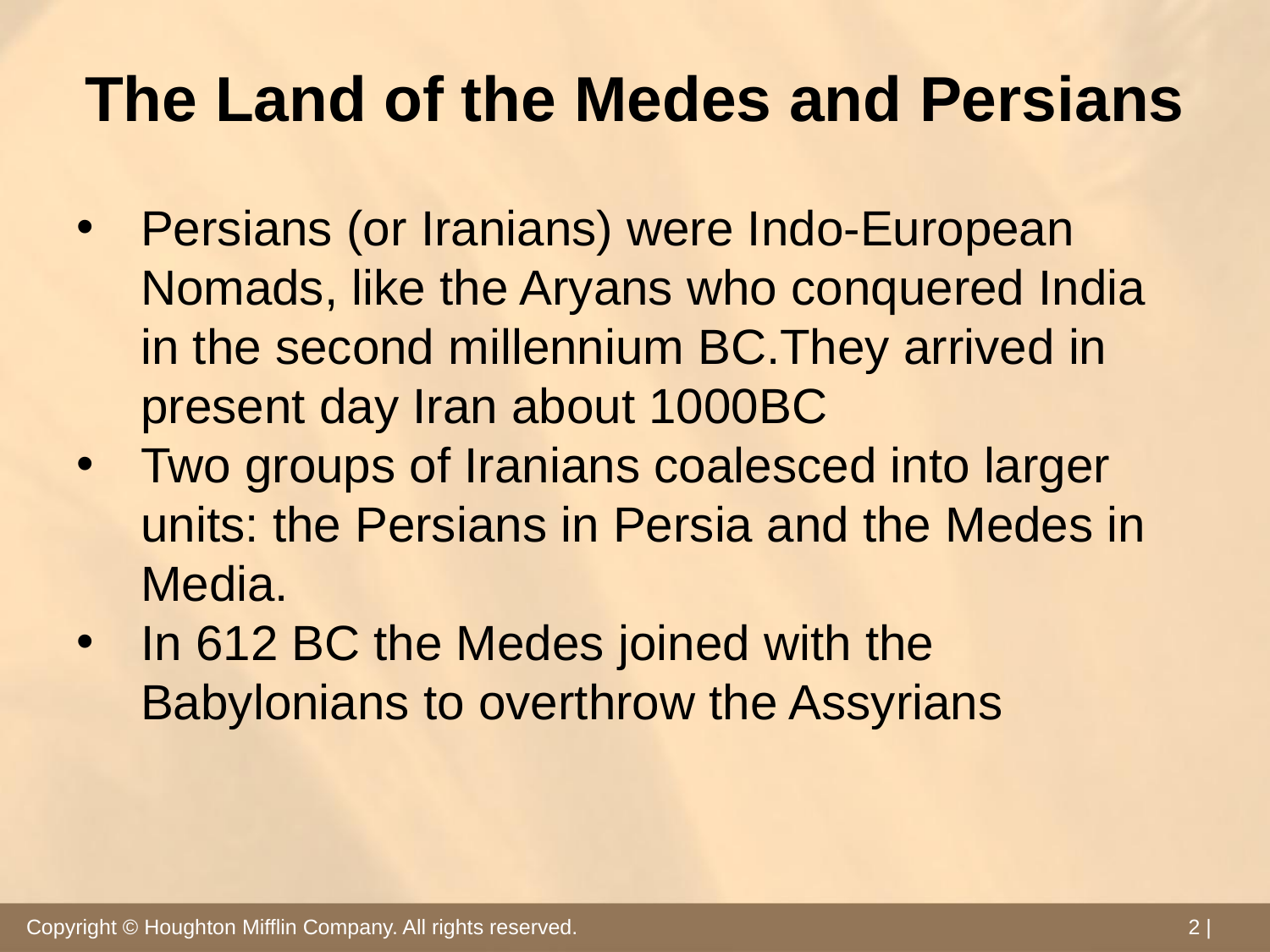

# The Land of the Medes and Persians
Persians (or Iranians) were Indo-European Nomads, like the Aryans who conquered India in the second millennium BC.They arrived in present day Iran about 1000BC
Two groups of Iranians coalesced into larger units: the Persians in Persia and the Medes in Media.
In 612 BC the Medes joined with the Babylonians to overthrow the Assyrians